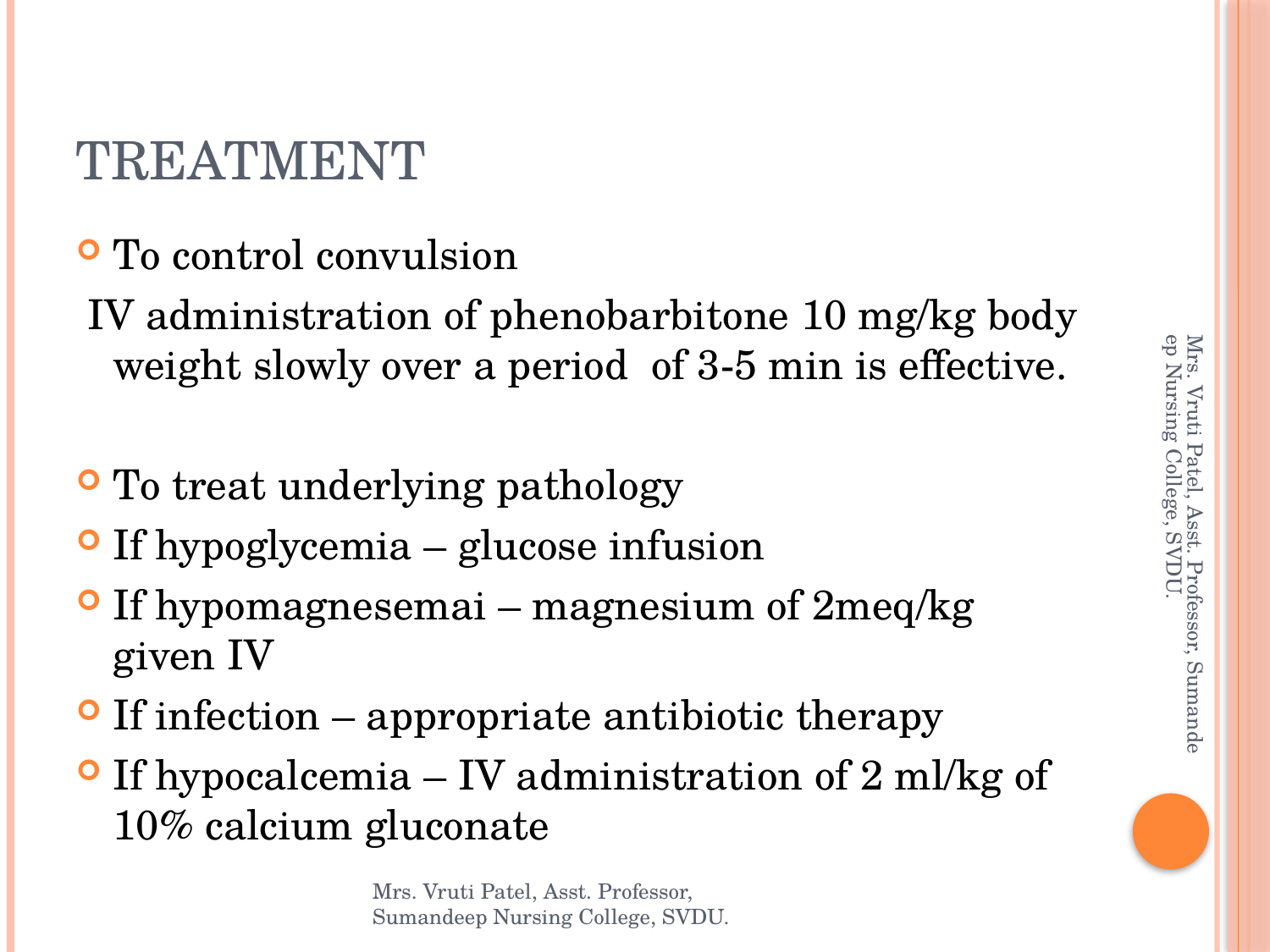

# Treatment
To control convulsion
 IV administration of phenobarbitone 10 mg/kg body weight slowly over a period  of 3-5 min is effective.

To treat underlying pathology
If hypoglycemia – glucose infusion
If hypomagnesemai – magnesium of 2meq/kg given IV
If infection – appropriate antibiotic therapy
If hypocalcemia – IV administration of 2 ml/kg of 10% calcium gluconate
Mrs. Vruti Patel, Asst. Professor, Sumandeep Nursing College, SVDU.
Mrs. Vruti Patel, Asst. Professor, Sumandeep Nursing College, SVDU.